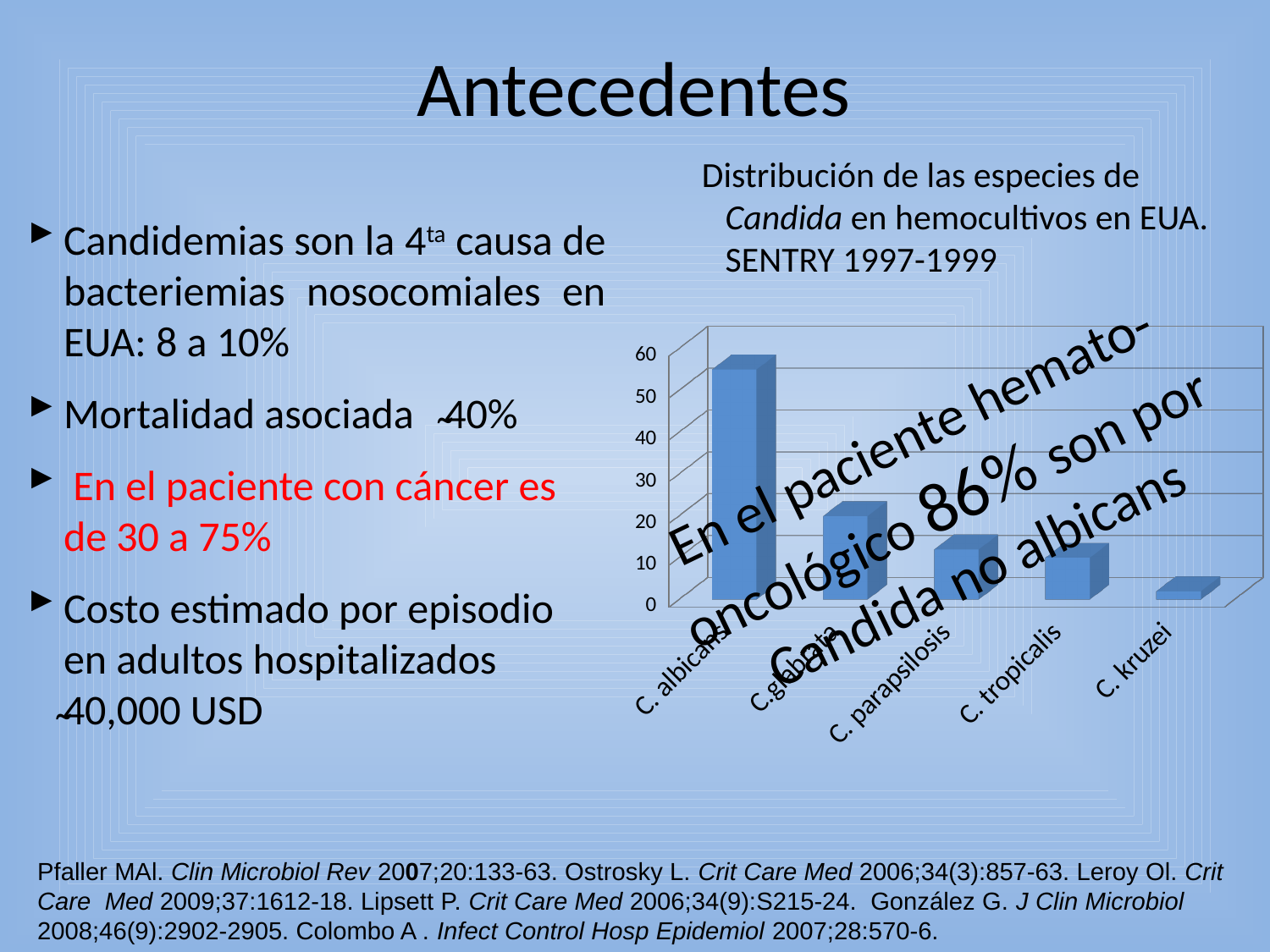

# Antecedentes
   Distribución de las especies de Candida en hemocultivos en EUA. SENTRY 1997-1999

Candidemias son la 4ta causa de bacteriemias nosocomiales en EUA: 8 a 10%
Mortalidad asociada   ̴40%
 En el paciente con cáncer es de 30 a 75%
Costo estimado por episodio en adultos hospitalizados   ̴40,000 USD

[unsupported chart]

En el paciente hemato-oncológico 86% son por Candida no albicans
Pfaller MAl. Clin Microbiol Rev 2007;20:133-63. Ostrosky L. Crit Care Med 2006;34(3):857-63. Leroy Ol. Crit Care  Med 2009;37:1612-18. Lipsett P. Crit Care Med 2006;34(9):S215-24.  González G. J Clin Microbiol 2008;46(9):2902-2905. Colombo A . Infect Control Hosp Epidemiol 2007;28:570-6.